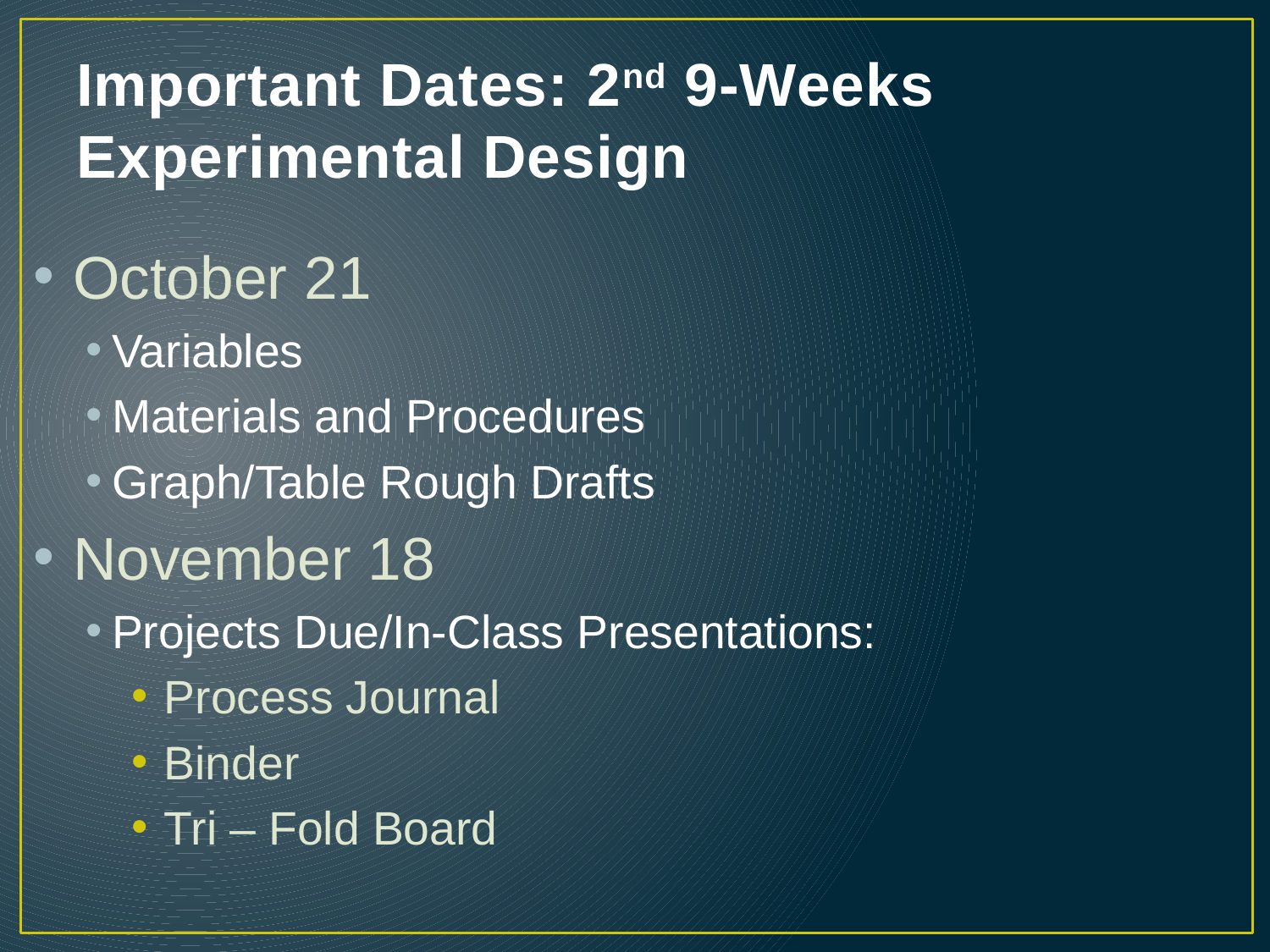

# Important Dates: 2nd 9-Weeks Experimental Design
October 21
Variables
Materials and Procedures
Graph/Table Rough Drafts
November 18
Projects Due/In-Class Presentations:
Process Journal
Binder
Tri – Fold Board